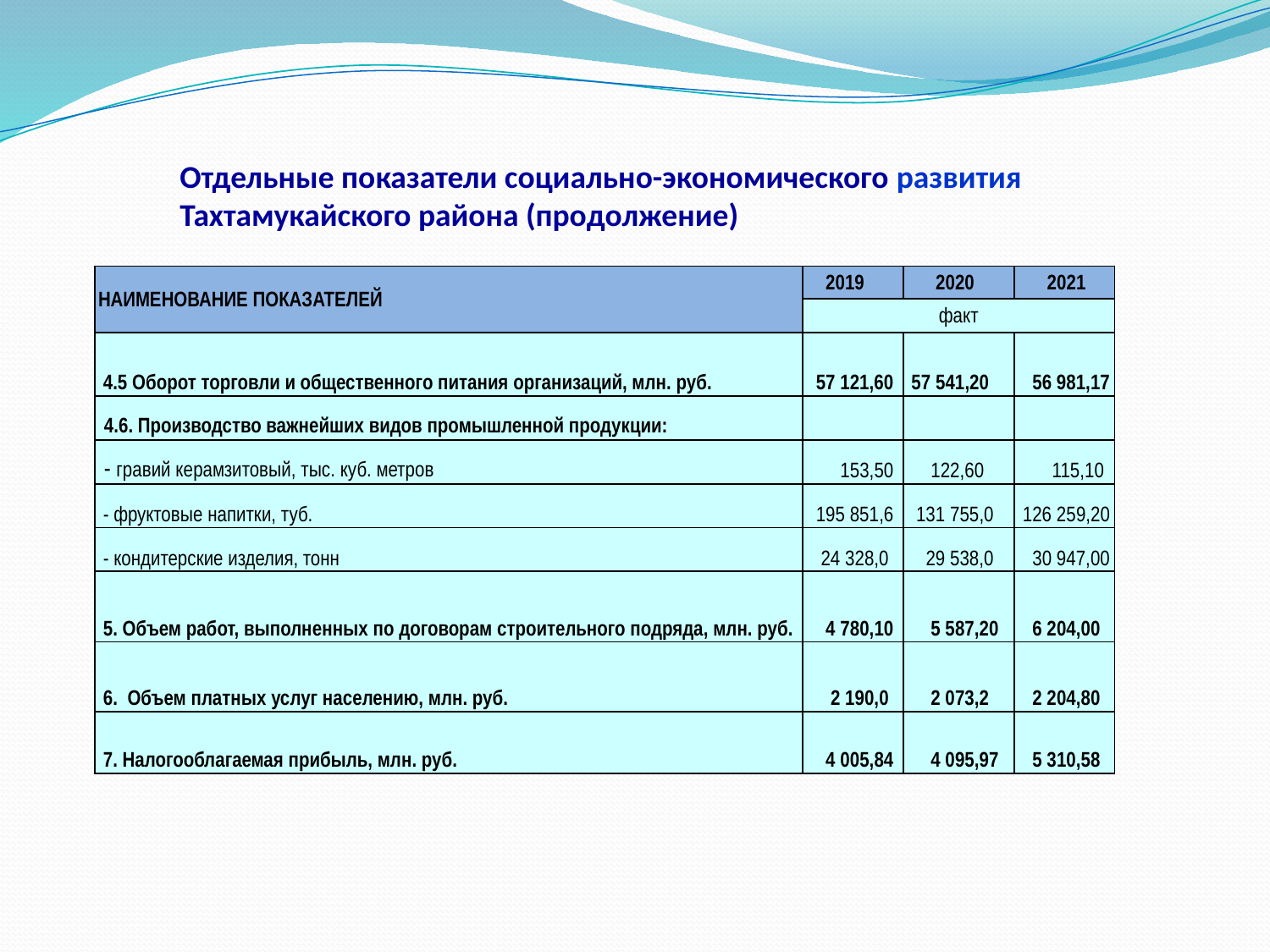

# Отдельные показатели социально-экономического развития Тахтамукайского района (продолжение)
| НАИМЕНОВАНИЕ ПОКАЗАТЕЛЕЙ | 2019 | 2020 | 2021 |
| --- | --- | --- | --- |
|  | факт |  |  |
| 4.5 Оборот торговли и общественного питания организаций, млн. руб. | 57 121,60 | 57 541,20 | 56 981,17 |
| 4.6. Производство важнейших видов промышленной продукции: |  |  |  |
| - гравий керамзитовый, тыс. куб. метров | 153,50 | 122,60 | 115,10 |
| - фруктовые напитки, туб. | 195 851,6 | 131 755,0 | 126 259,20 |
| - кондитерские изделия, тонн | 24 328,0 | 29 538,0 | 30 947,00 |
| 5. Объем работ, выполненных по договорам строительного подряда, млн. руб. | 4 780,10 | 5 587,20 | 6 204,00 |
| 6. Объем платных услуг населению, млн. руб. | 2 190,0 | 2 073,2 | 2 204,80 |
| 7. Налогооблагаемая прибыль, млн. руб. | 4 005,84 | 4 095,97 | 5 310,58 |